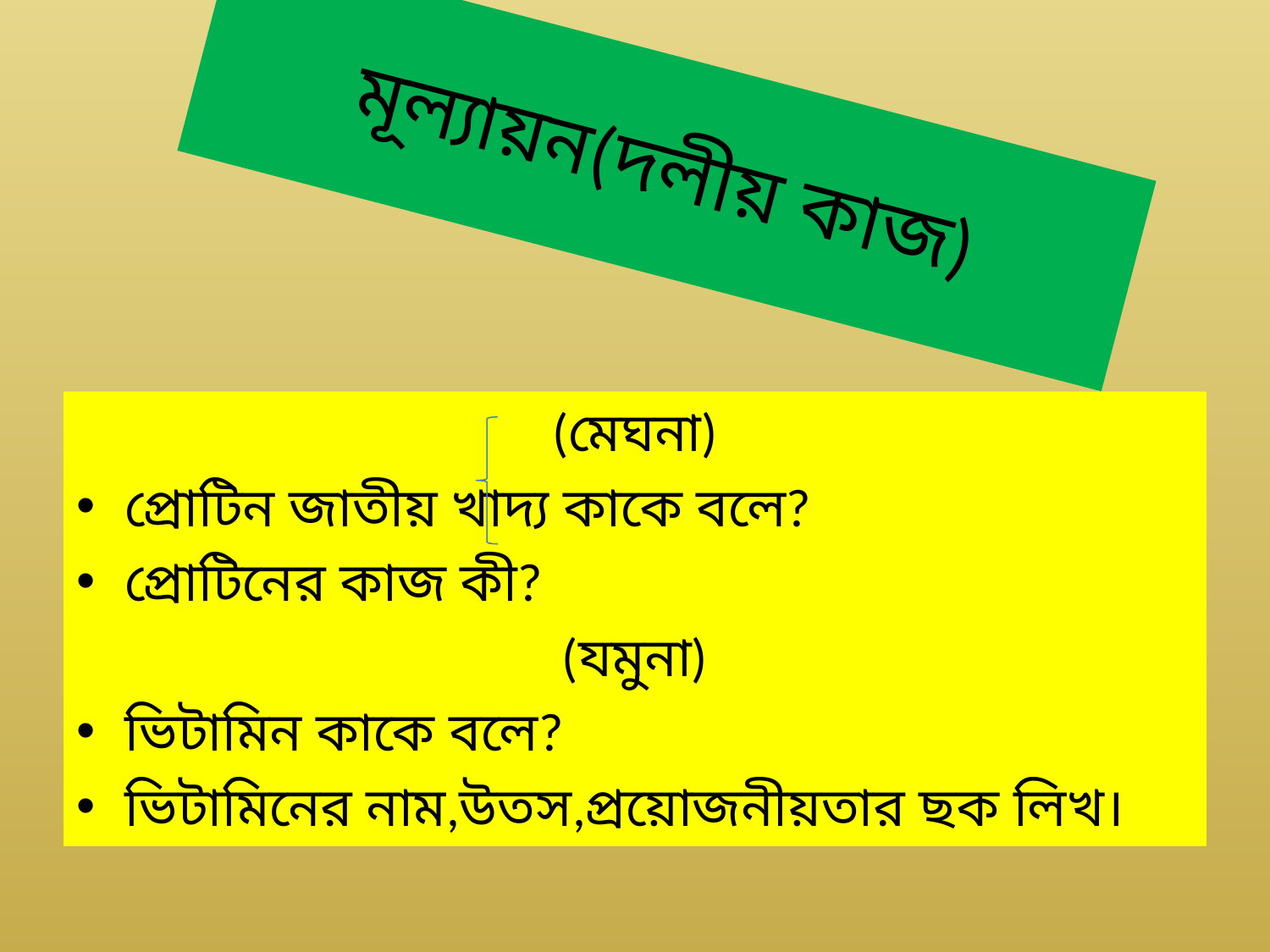

# মূল্যায়ন(দলীয় কাজ)
(মেঘনা)
প্রোটিন জাতীয় খাদ্য কাকে বলে?
প্রোটিনের কাজ কী?
(যমুনা)
ভিটামিন কাকে বলে?
ভিটামিনের নাম,উতস,প্রয়োজনীয়তার ছক লিখ।